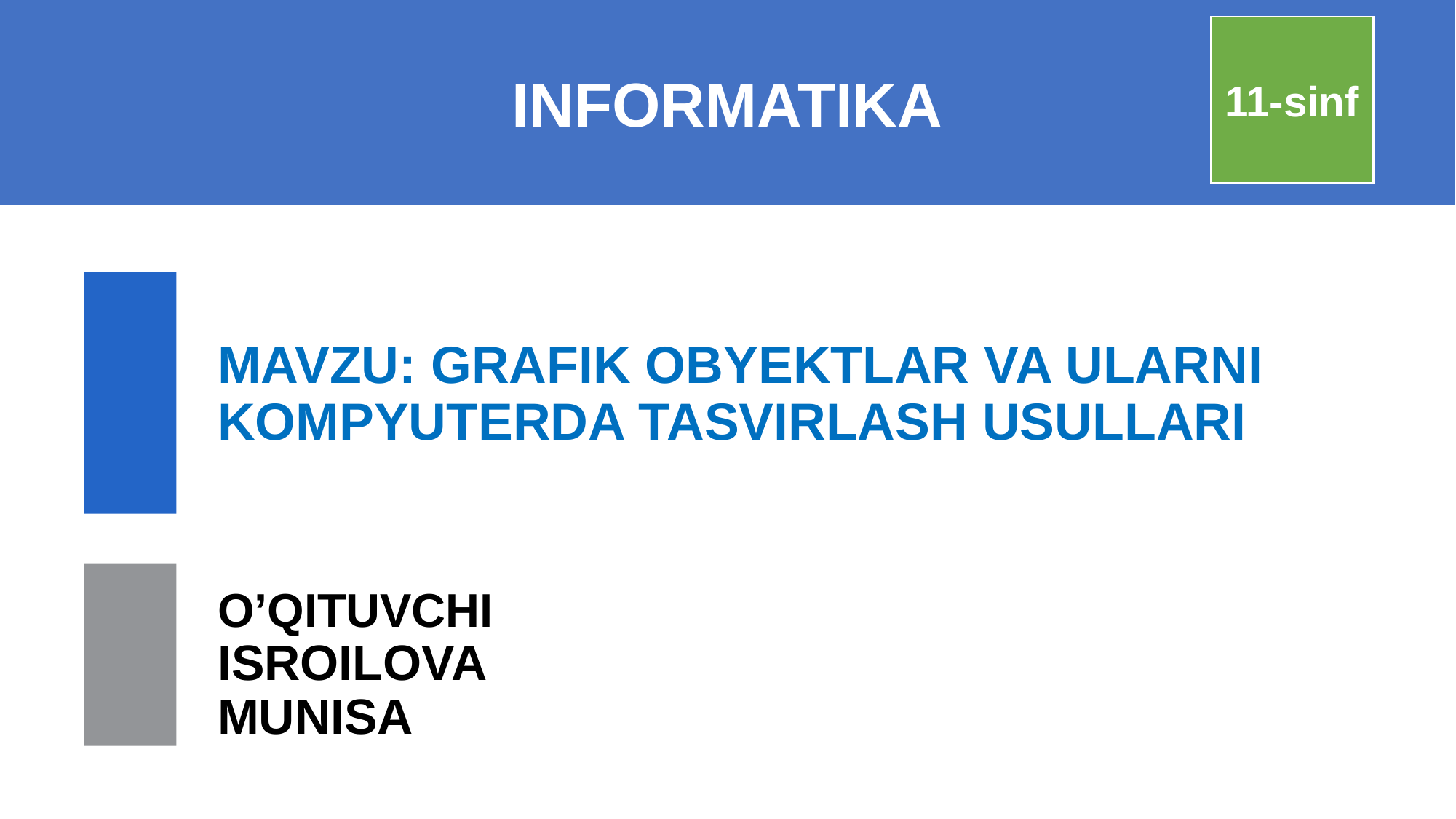

INFORMATIKA
11-sinf

# MAVZU: GRAFIK OBYEKTLAR VA ULARNI KOMPYUTERDA TASVIRLASH USULLARI

O’QITUVCHI
ISROILOVA
MUNISA